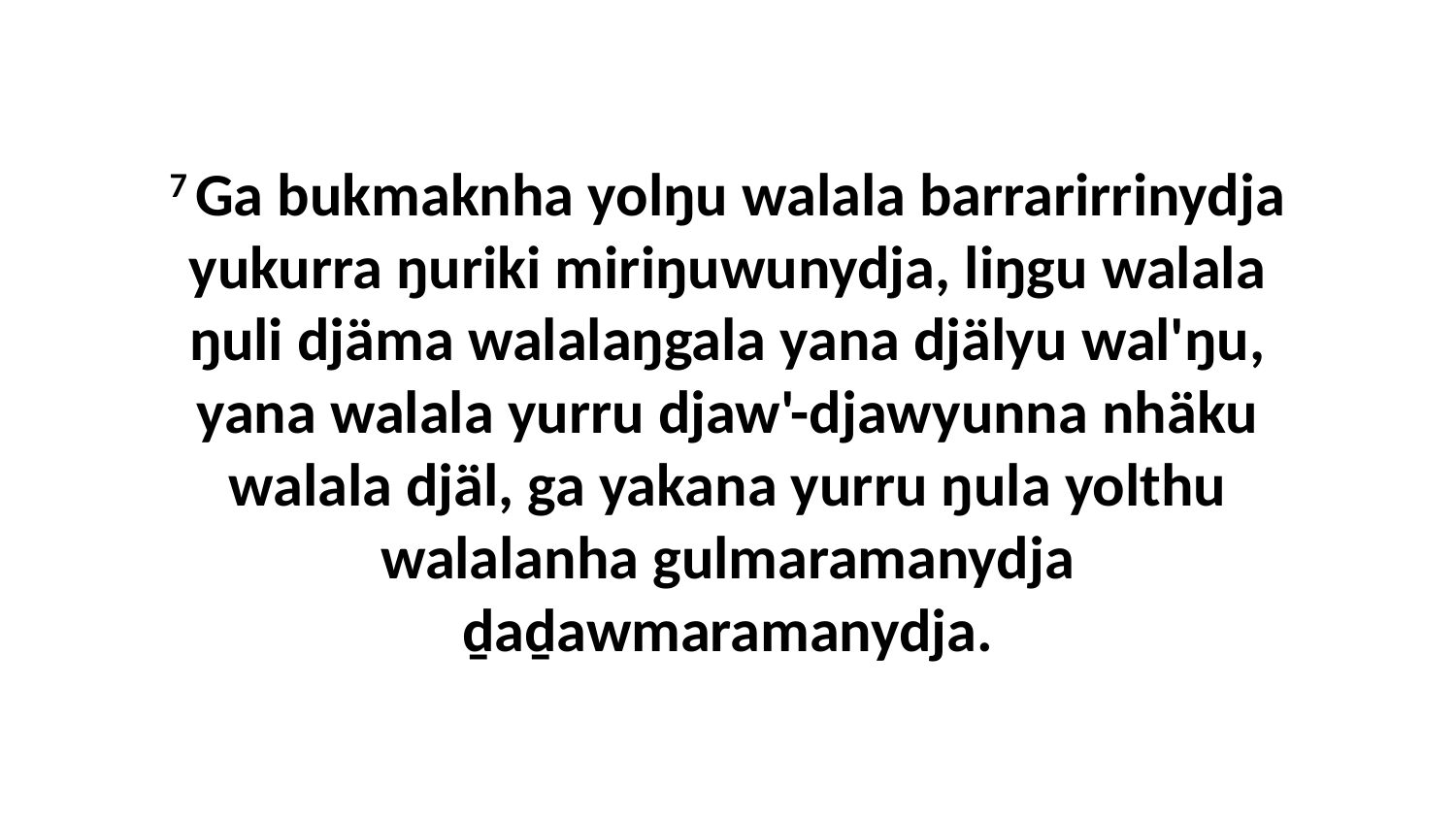

7 Ga bukmaknha yolŋu walala barrarirrinydja yukurra ŋuriki miriŋuwunydja, liŋgu walala ŋuli djäma walalaŋgala yana djälyu wal'ŋu, yana walala yurru djaw'-djawyunna nhäku walala djäl, ga yakana yurru ŋula yolthu walalanha gulmaramanydja ḏaḏawmaramanydja.